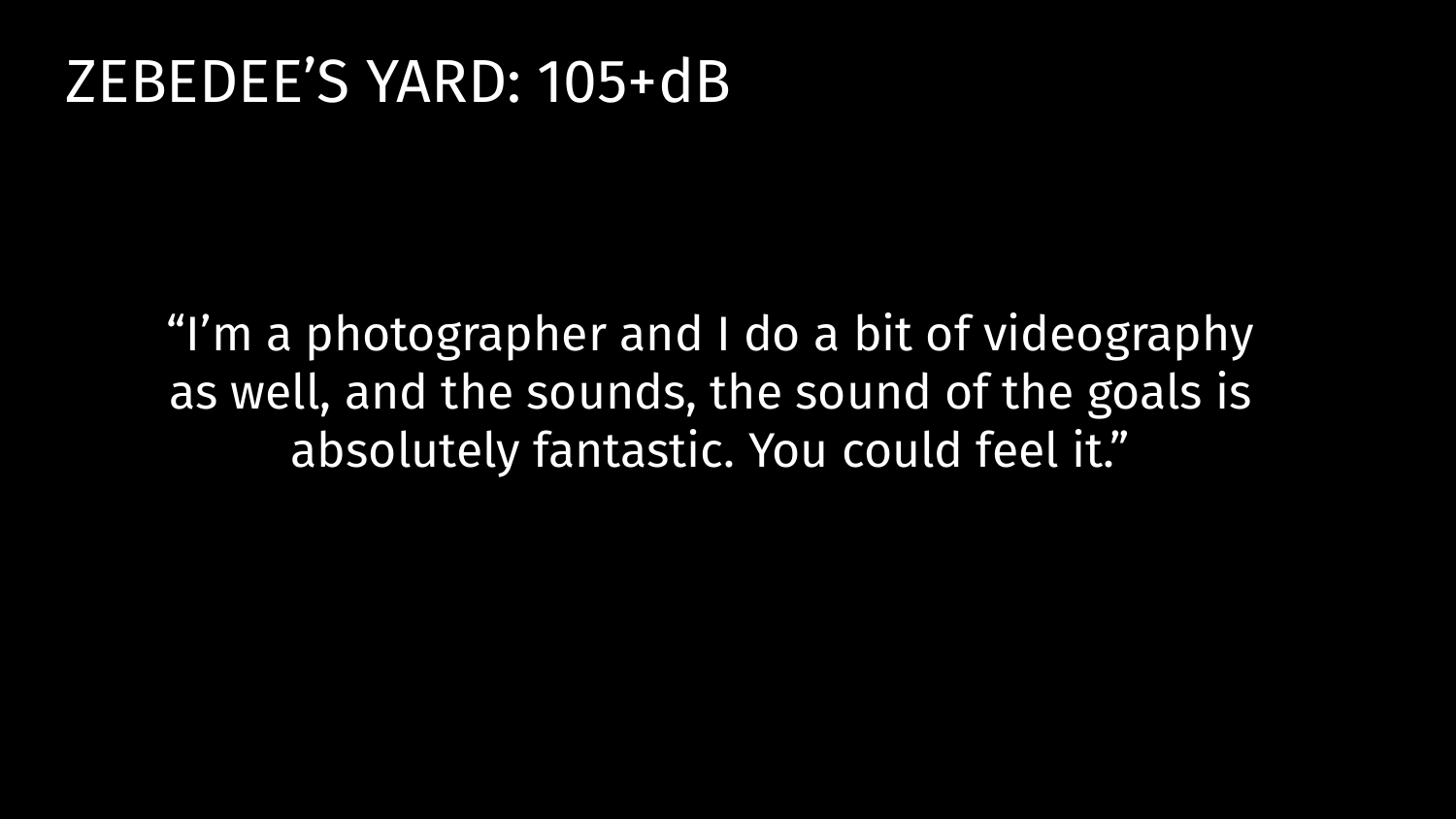

ZEBEDEE’S YARD: 105+dB
“I’m a photographer and I do a bit of videography as well, and the sounds, the sound of the goals is absolutely fantastic. You could feel it.”